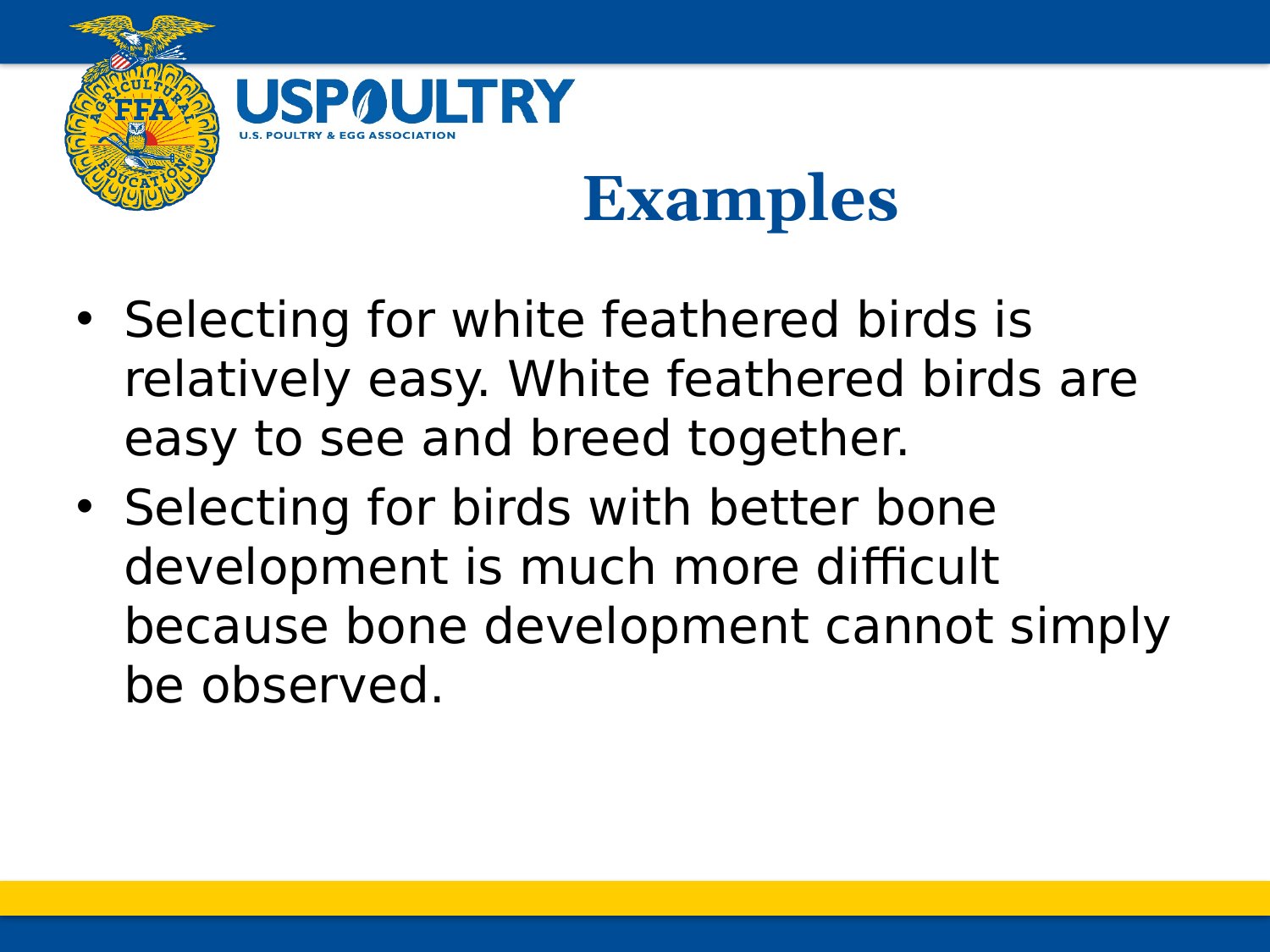

# Examples
Selecting for white feathered birds is relatively easy. White feathered birds are easy to see and breed together.
Selecting for birds with better bone development is much more difficult because bone development cannot simply be observed.